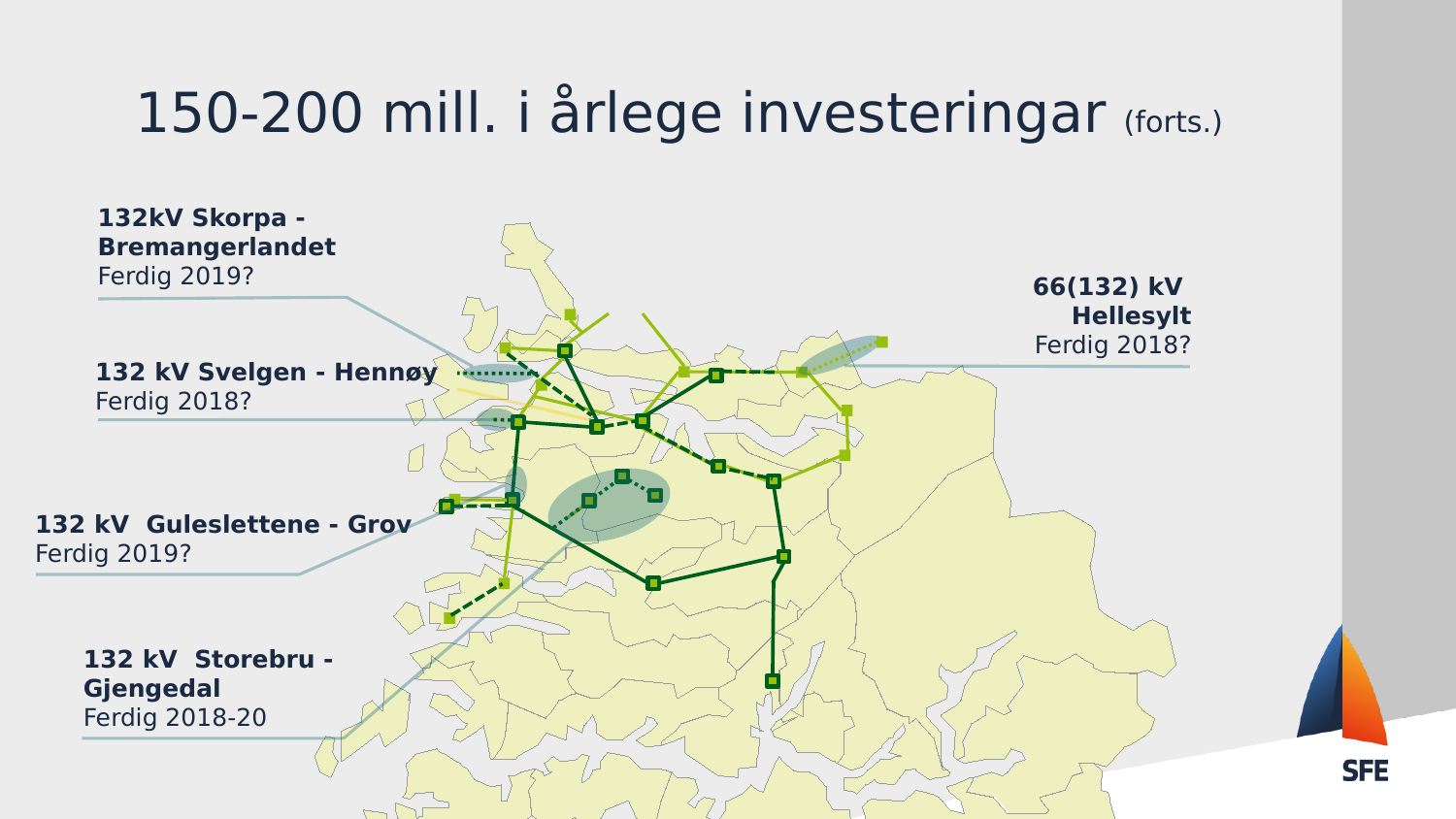

# 150-200 mill. i årlege investeringar (forts.)
132kV Skorpa - Bremangerlandet
Ferdig 2019?

66(132) kV  Hellesylt
Ferdig 2018?

132 kV Svelgen - Hennøy
Ferdig 2018?

132 kV  Guleslettene - Grov
Ferdig 2019?

132 kV  Storebru - Gjengedal
Ferdig 2018-20